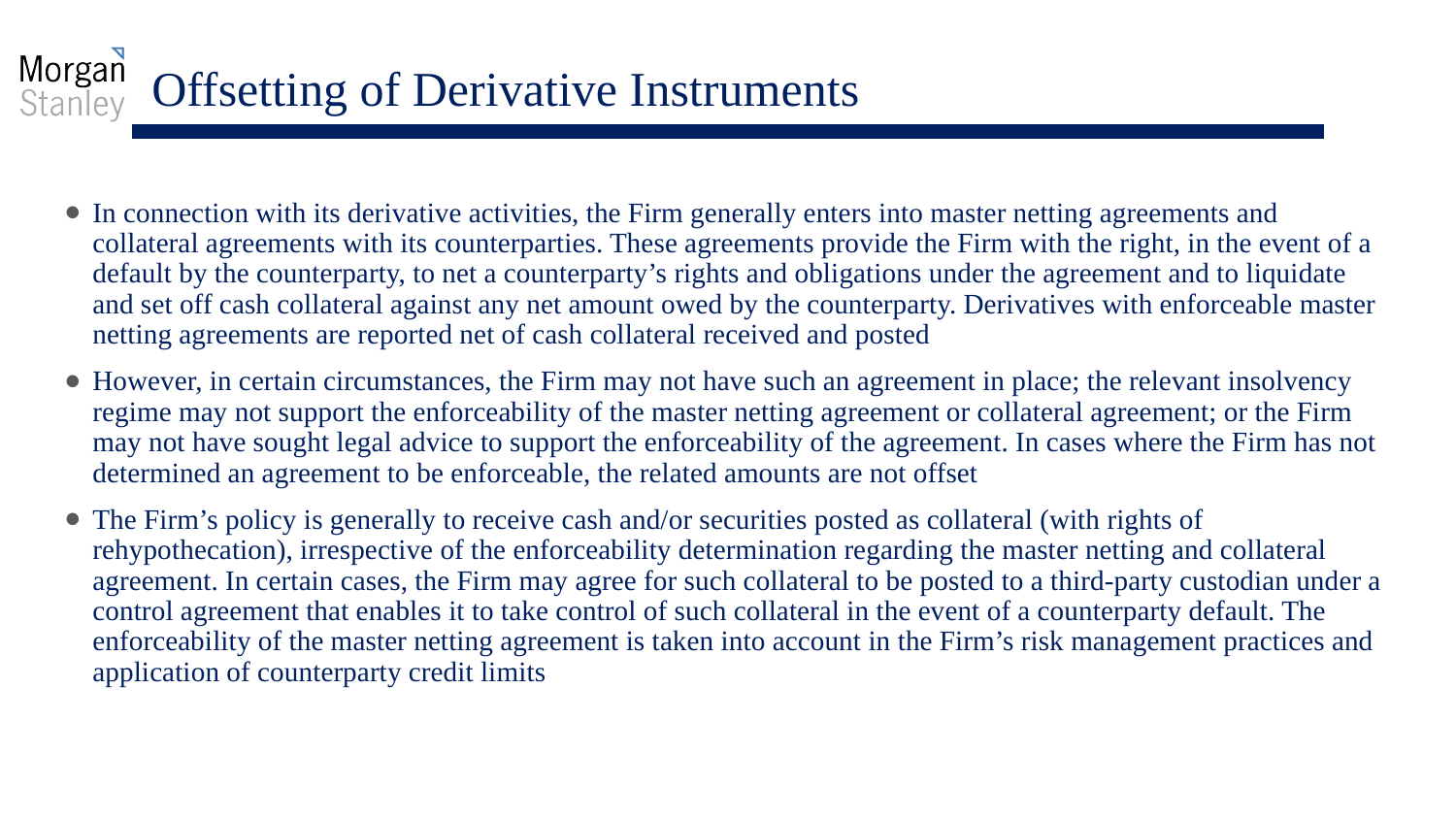

# Offsetting of Derivative Instruments
In connection with its derivative activities, the Firm generally enters into master netting agreements and collateral agreements with its counterparties. These agreements provide the Firm with the right, in the event of a default by the counterparty, to net a counterparty’s rights and obligations under the agreement and to liquidate and set off cash collateral against any net amount owed by the counterparty. Derivatives with enforceable master netting agreements are reported net of cash collateral received and posted
However, in certain circumstances, the Firm may not have such an agreement in place; the relevant insolvency regime may not support the enforceability of the master netting agreement or collateral agreement; or the Firm may not have sought legal advice to support the enforceability of the agreement. In cases where the Firm has not determined an agreement to be enforceable, the related amounts are not offset
The Firm’s policy is generally to receive cash and/or securities posted as collateral (with rights of rehypothecation), irrespective of the enforceability determination regarding the master netting and collateral agreement. In certain cases, the Firm may agree for such collateral to be posted to a third-party custodian under a control agreement that enables it to take control of such collateral in the event of a counterparty default. The enforceability of the master netting agreement is taken into account in the Firm’s risk management practices and application of counterparty credit limits